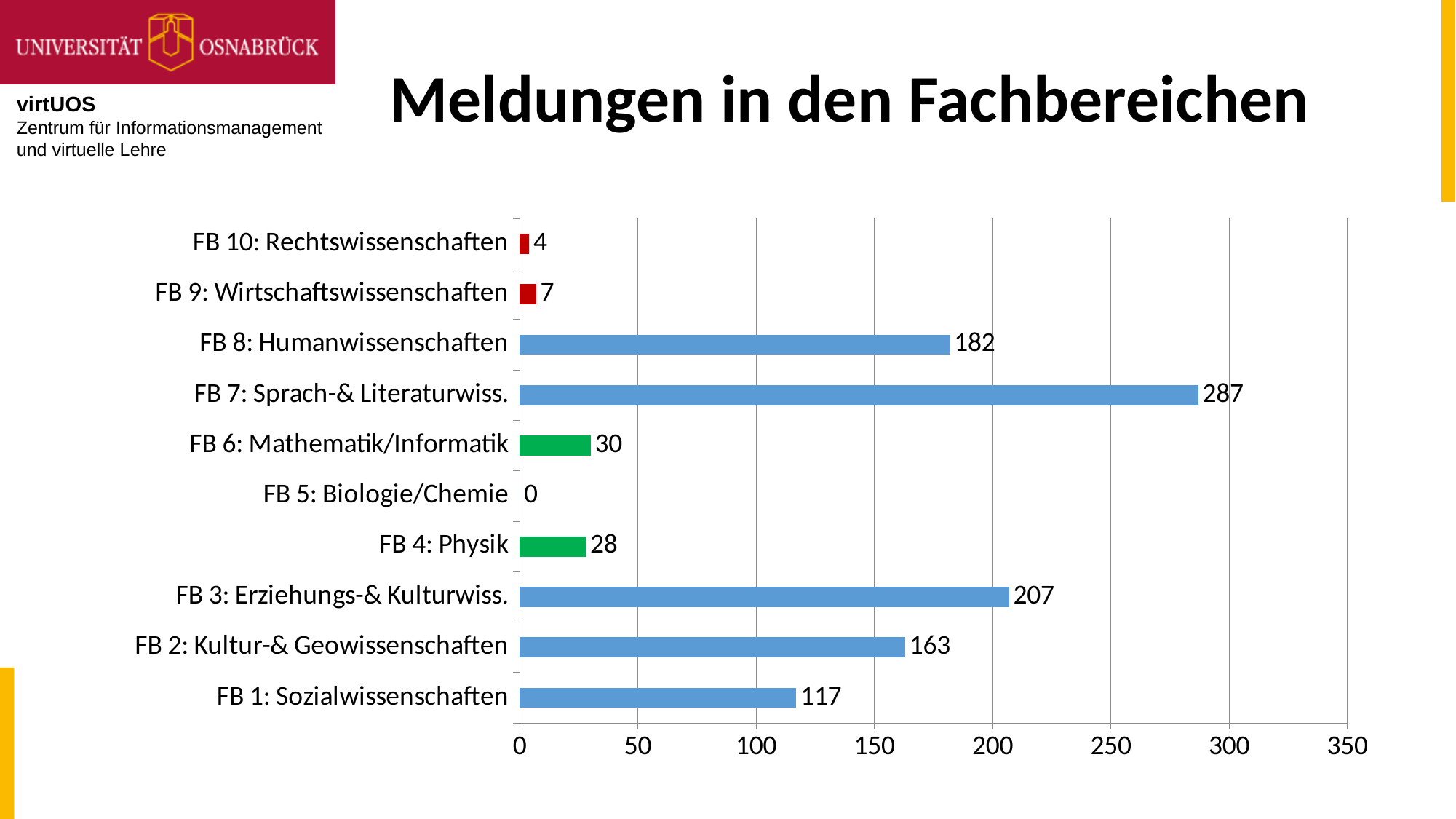

# Meldungen in den Fachbereichen

### Chart

| Category |  |
|---|---|
| FB 1: Sozialwissenschaften | 117.0 |
| FB 2: Kultur-& Geowissenschaften | 163.0 |
| FB 3: Erziehungs-& Kulturwiss. | 207.0 |
| FB 4: Physik | 28.0 |
| FB 5: Biologie/Chemie | 0.0 |
| FB 6: Mathematik/Informatik | 30.0 |
| FB 7: Sprach-& Literaturwiss. | 287.0 |
| FB 8: Humanwissenschaften | 182.0 |
| FB 9: Wirtschaftswissenschaften | 7.0 |
| FB 10: Rechtswissenschaften | 4.0 |